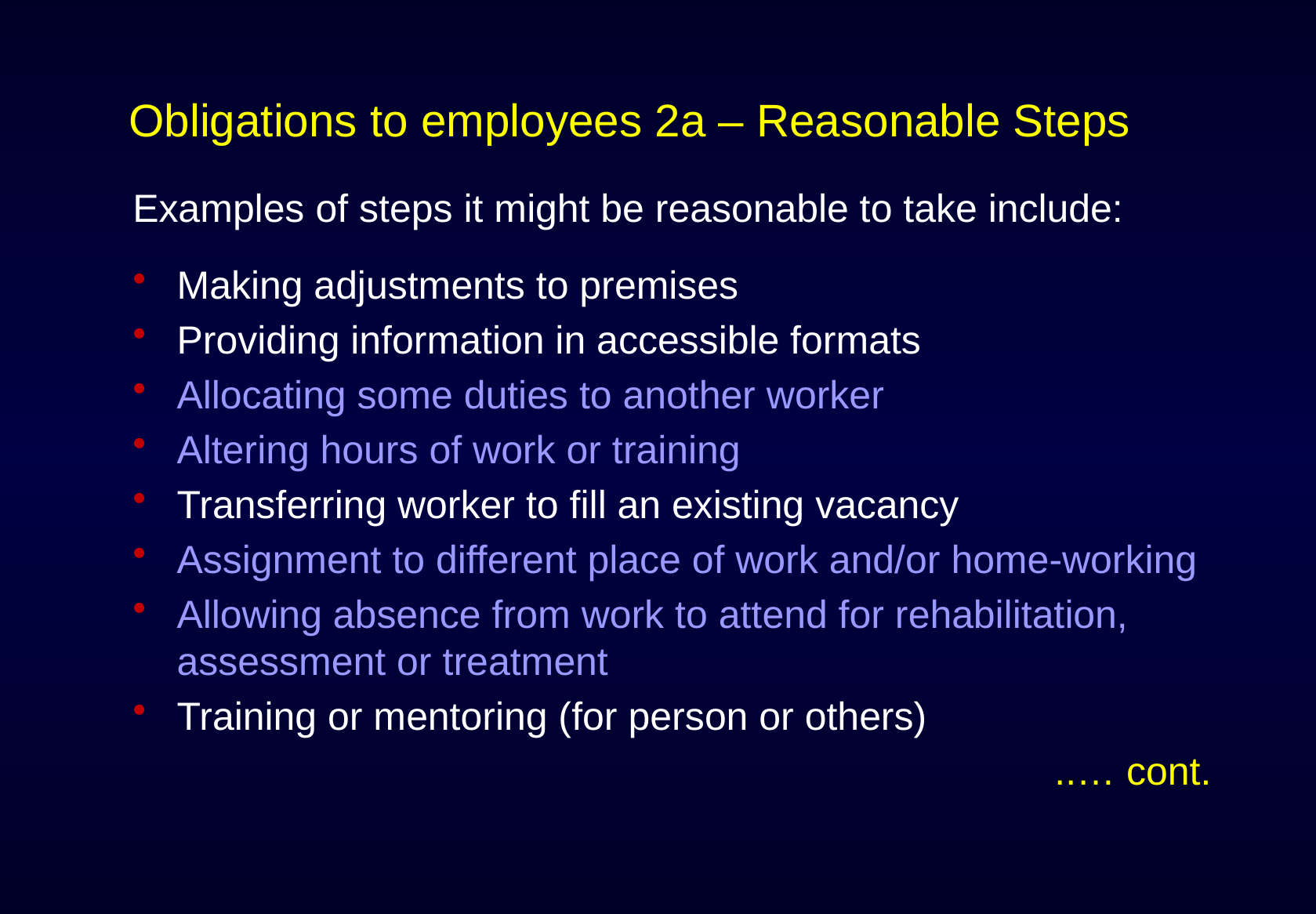

# Obligations to employees 2a – Reasonable Steps
Examples of steps it might be reasonable to take include:
Making adjustments to premises
Providing information in accessible formats
Allocating some duties to another worker
Altering hours of work or training
Transferring worker to fill an existing vacancy
Assignment to different place of work and/or home-working
Allowing absence from work to attend for rehabilitation, assessment or treatment
Training or mentoring (for person or others)
                                                                                    ..… cont.